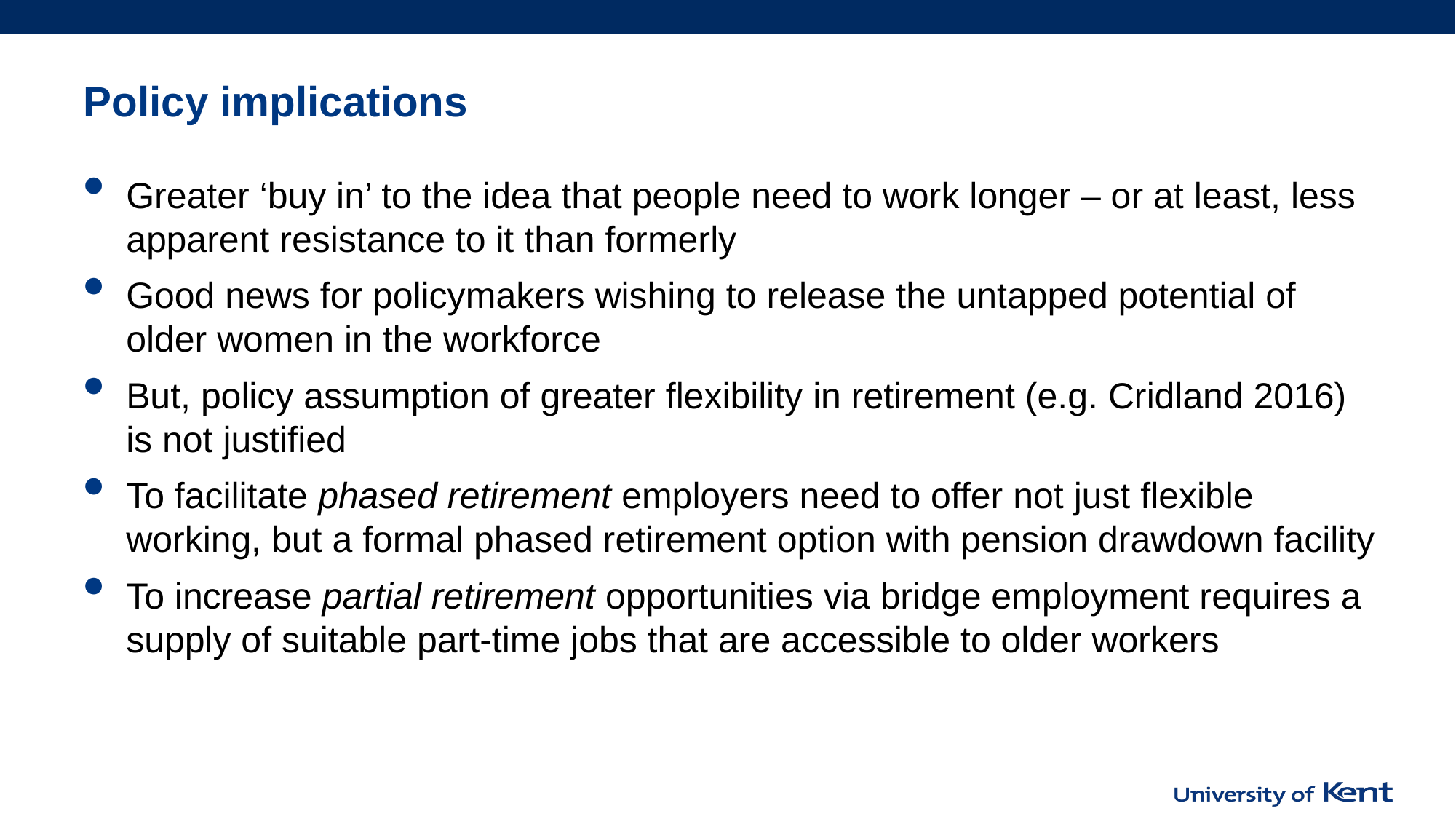

# Policy implications
Greater ‘buy in’ to the idea that people need to work longer – or at least, less apparent resistance to it than formerly
Good news for policymakers wishing to release the untapped potential of older women in the workforce
But, policy assumption of greater flexibility in retirement (e.g. Cridland 2016) is not justified
To facilitate phased retirement employers need to offer not just flexible working, but a formal phased retirement option with pension drawdown facility
To increase partial retirement opportunities via bridge employment requires a supply of suitable part-time jobs that are accessible to older workers